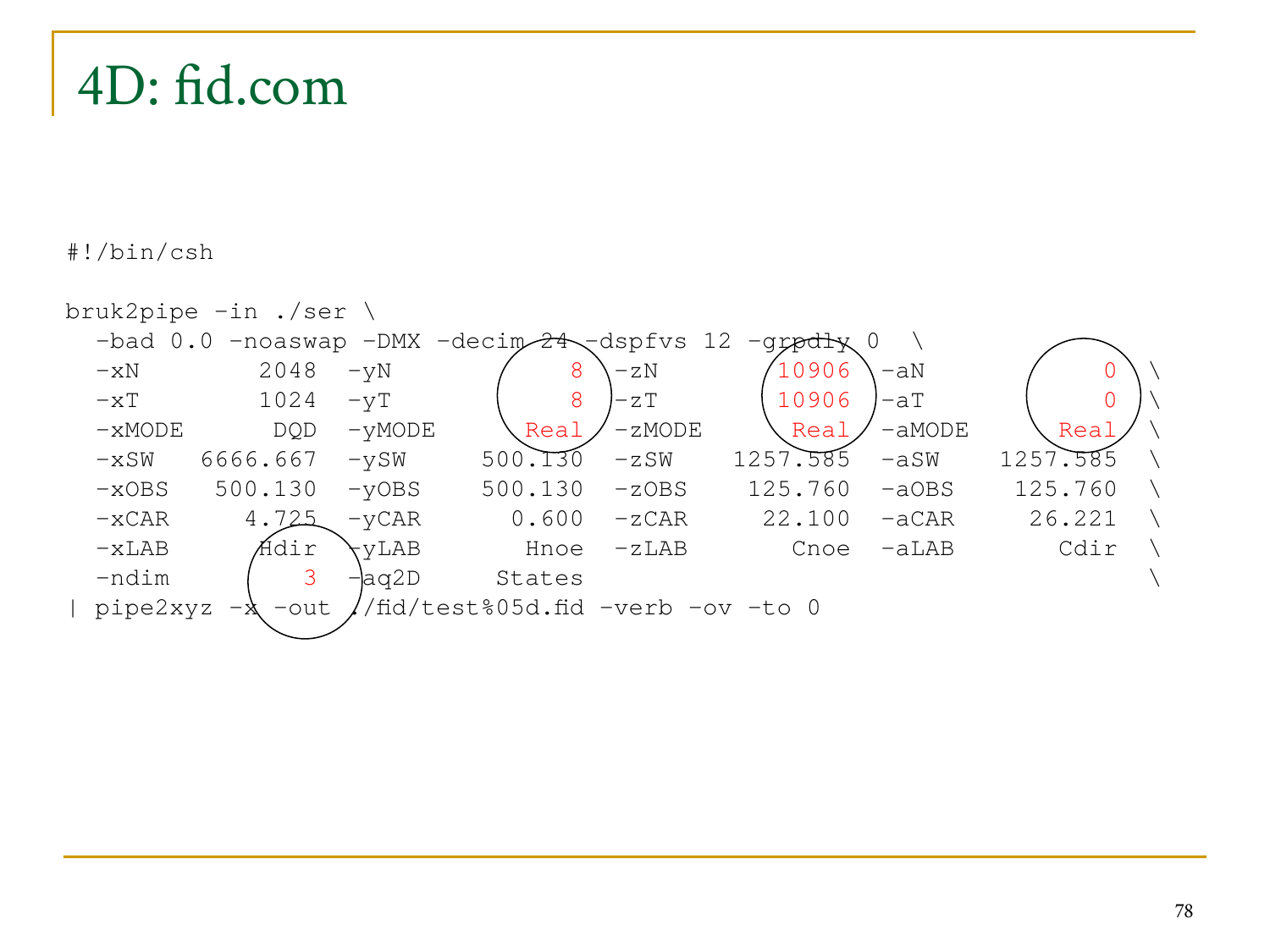

4D: fid.com

#!/bin/csh

bruk2pipe -in ./ser \
  -bad 0.0 -noaswap -DMX -decim 24 -dspfvs 12 -grpdly 0  \
  -xN        2048  -yN            8  -zN        10906  -aN            0  \
  -xT        1024  -yT            8  -zT        10906  -aT            0  \
  -xMODE      DQD  -yMODE      Real  -zMODE      Real  -aMODE      Real  \
  -xSW   6666.667  -ySW     500.130  -zSW    1257.585  -aSW    1257.585  \
  -xOBS   500.130  -yOBS    500.130  -zOBS    125.760  -aOBS    125.760  \
  -xCAR     4.725  -yCAR      0.600  -zCAR     22.100  -aCAR     26.221  \
  -xLAB      Hdir  -yLAB       Hnoe  -zLAB       Cnoe  -aLAB       Cdir  \
  -ndim         3  -aq2D     States                                      \
| pipe2xyz -x -out ./fid/test%05d.fid -verb -ov -to 0

78